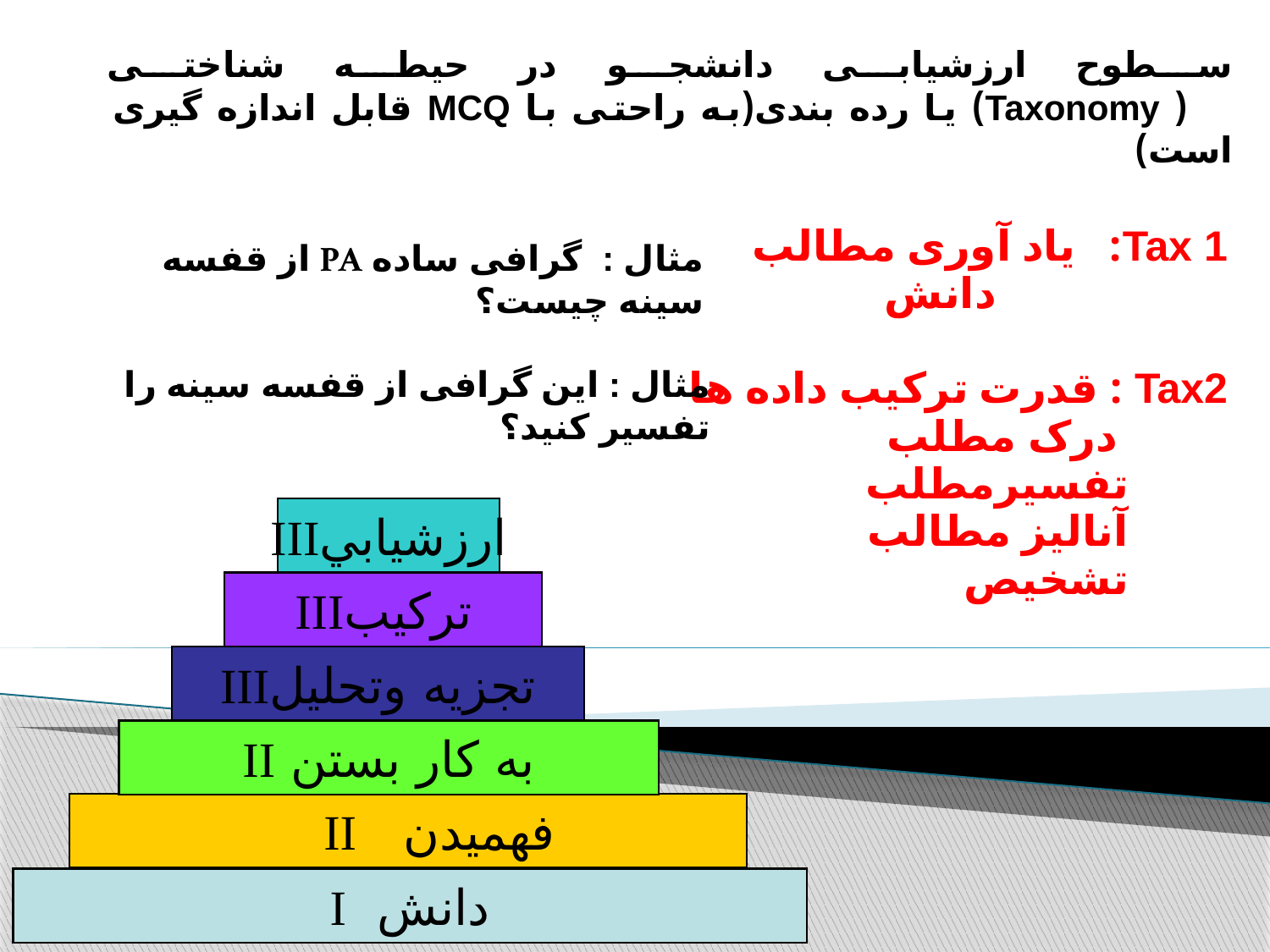

# سطوح ارزشیابی دانشجو در حیطه شناختی ( Taxonomy) یا رده بندی(به راحتی با MCQ قابل اندازه گیری است)
Tax 1:   یاد آوری مطالب
                     دانش

Tax2 : قدرت ترکیب داده ها
          درک مطلب
         تفسیرمطلب
         آنالیز مطالب
         تشخیص
مثال :  گرافی ساده PA از قفسه سینه چیست؟
مثال : این گرافی از قفسه سینه را تفسیر کنید؟
ارزشيابيIII
تركيبIII
IIIتجزيه وتحليل
به كار بستن II
فهميدن   II
دانش  I